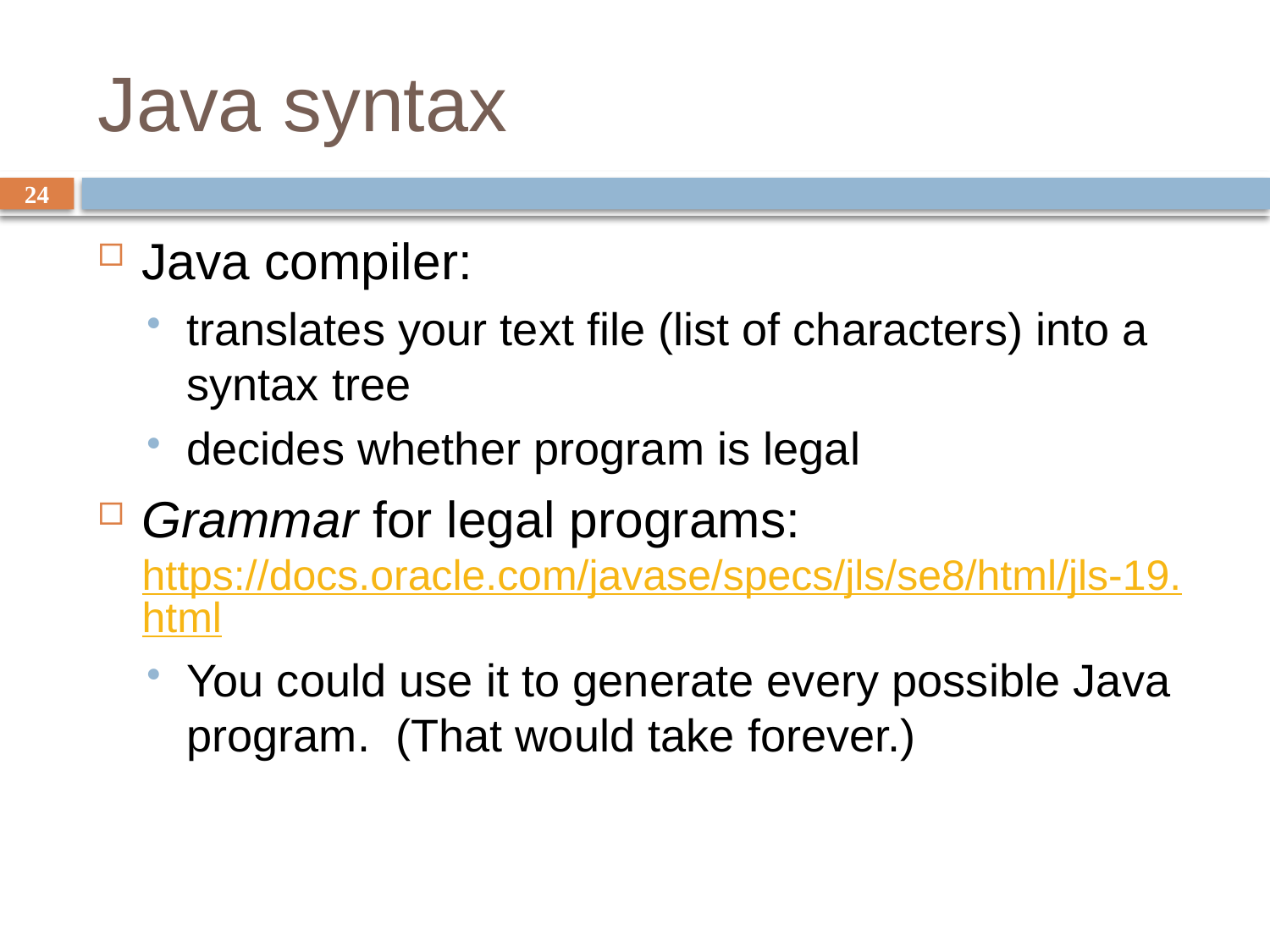

# Java syntax
24
Java compiler:
translates your text file (list of characters) into a syntax tree
decides whether program is legal
Grammar for legal programs: https://docs.oracle.com/javase/specs/jls/se8/html/jls-19.html
You could use it to generate every possible Java program.  (That would take forever.)